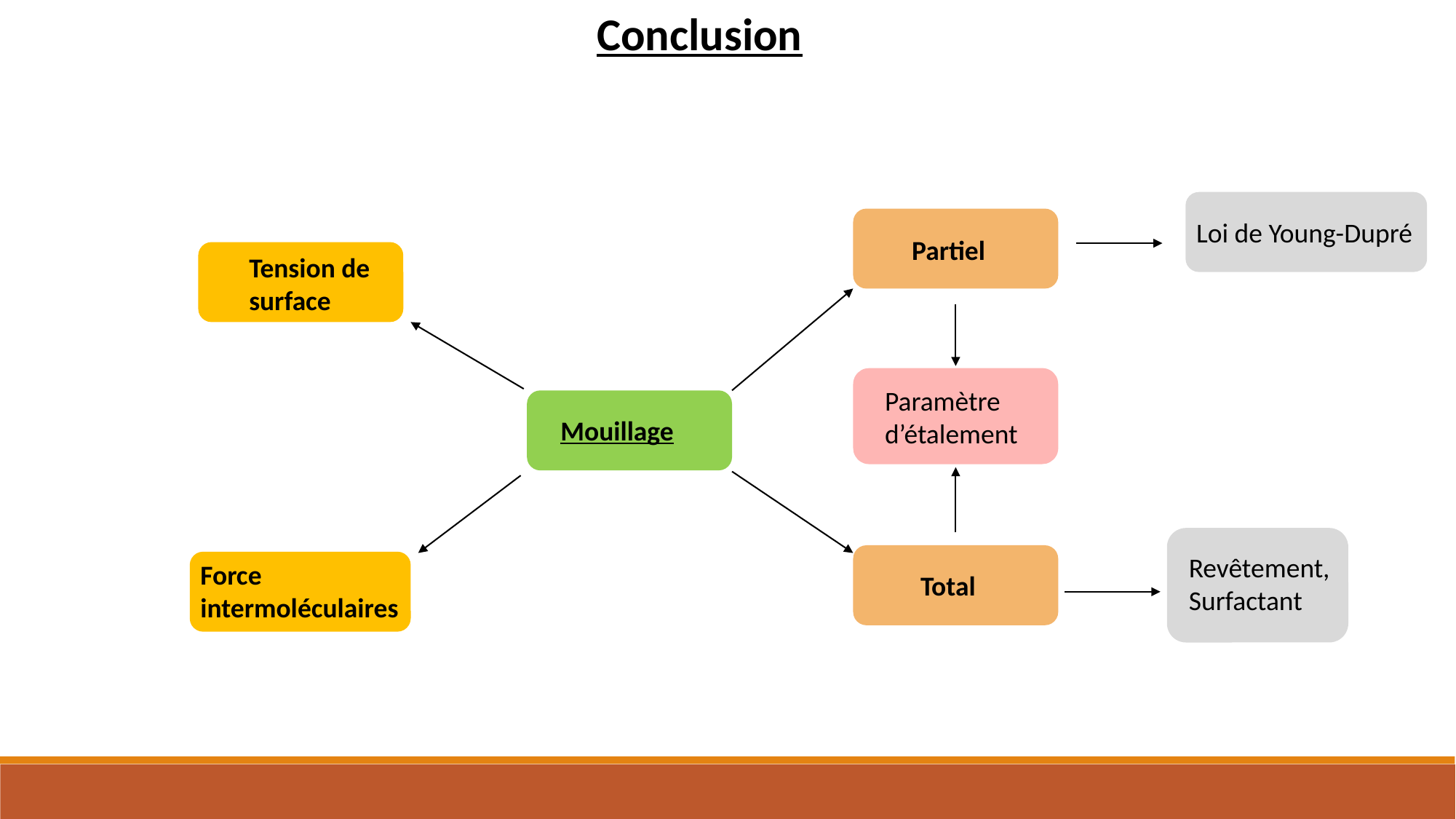

Conclusion

Loi de Young-Dupré
Partiel

Tension de surface

Paramètre d’étalement

Mouillage

Revêtement,
Surfactant

Force intermoléculaires
Total